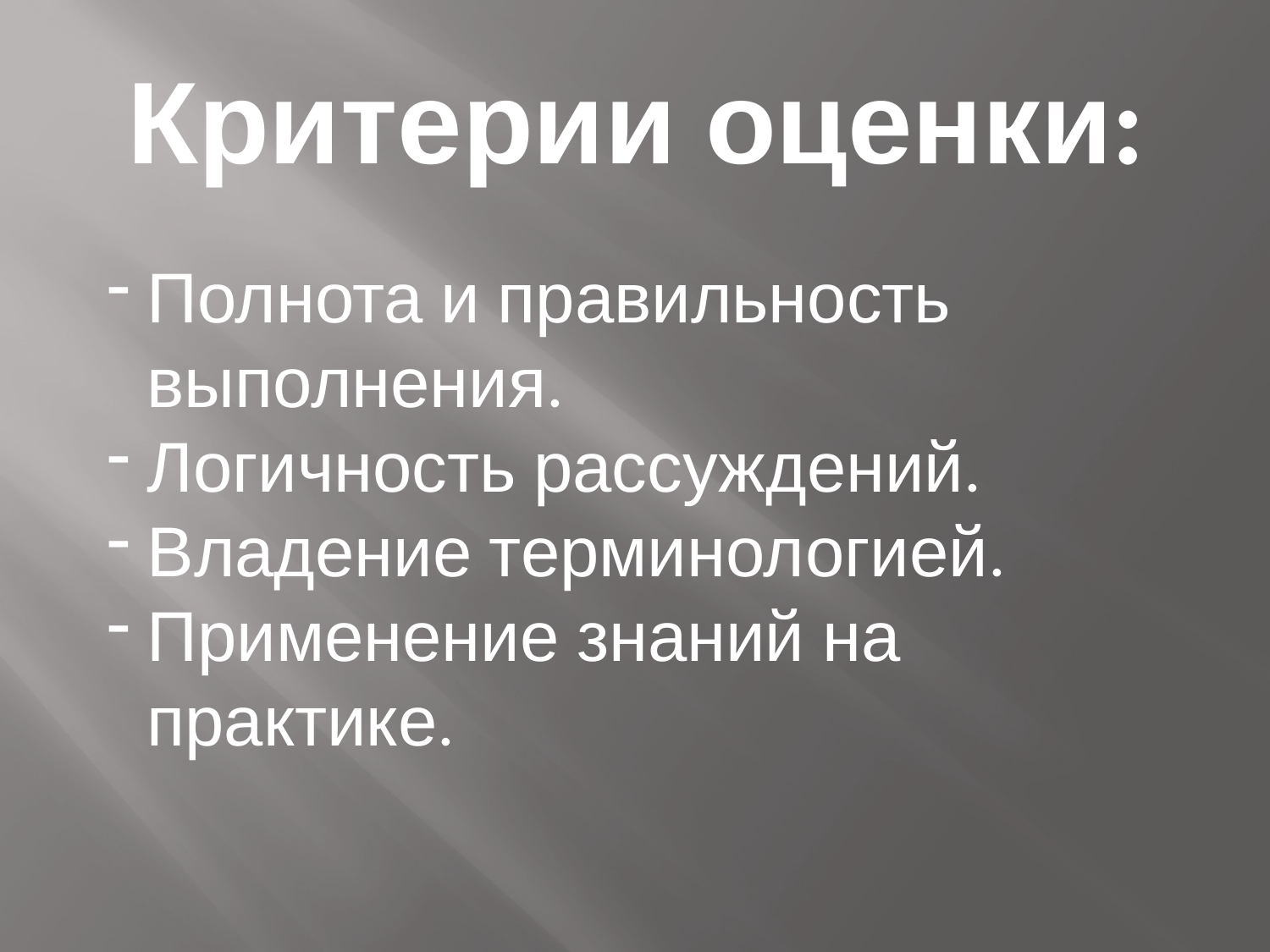

# Критерии оценки:
Полнота и правильность выполнения.
Логичность рассуждений.
Владение терминологией.
Применение знаний на практике.